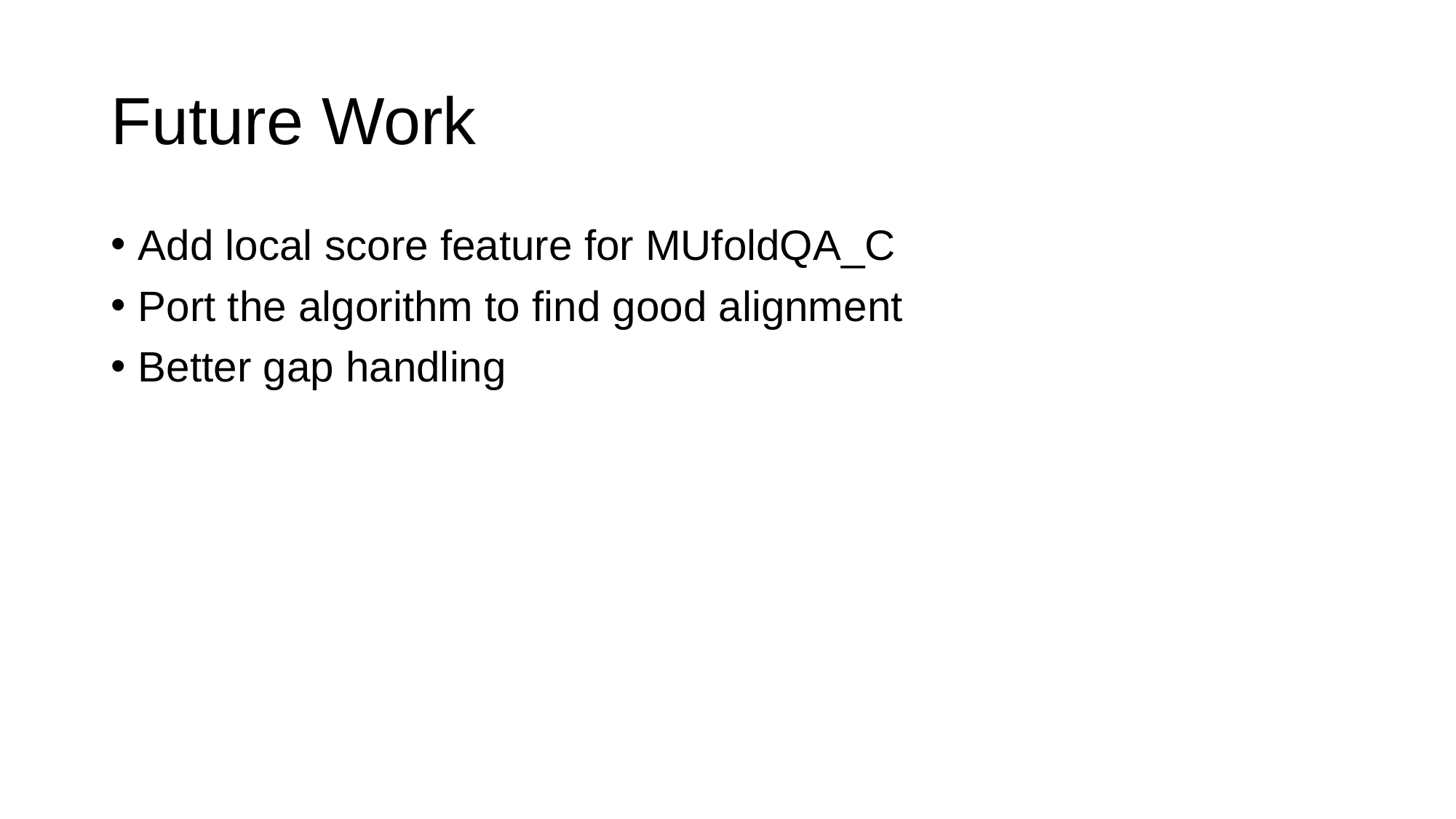

# Future Work
Add local score feature for MUfoldQA_C
Port the algorithm to find good alignment
Better gap handling